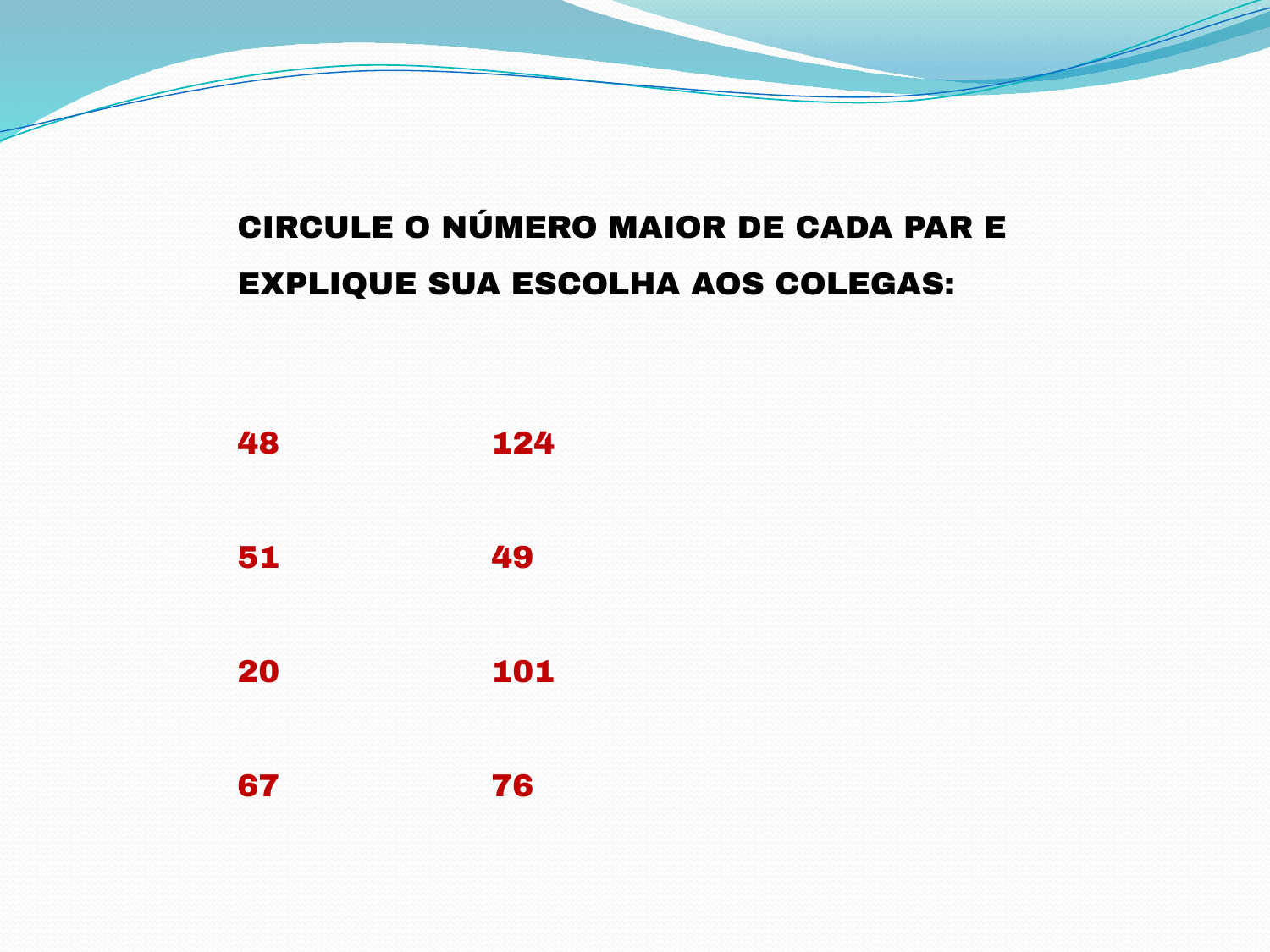

CIRCULE O NÚMERO MAIOR DE CADA PAR E EXPLIQUE SUA ESCOLHA AOS COLEGAS:

48		124

51		49

20		101

67		76